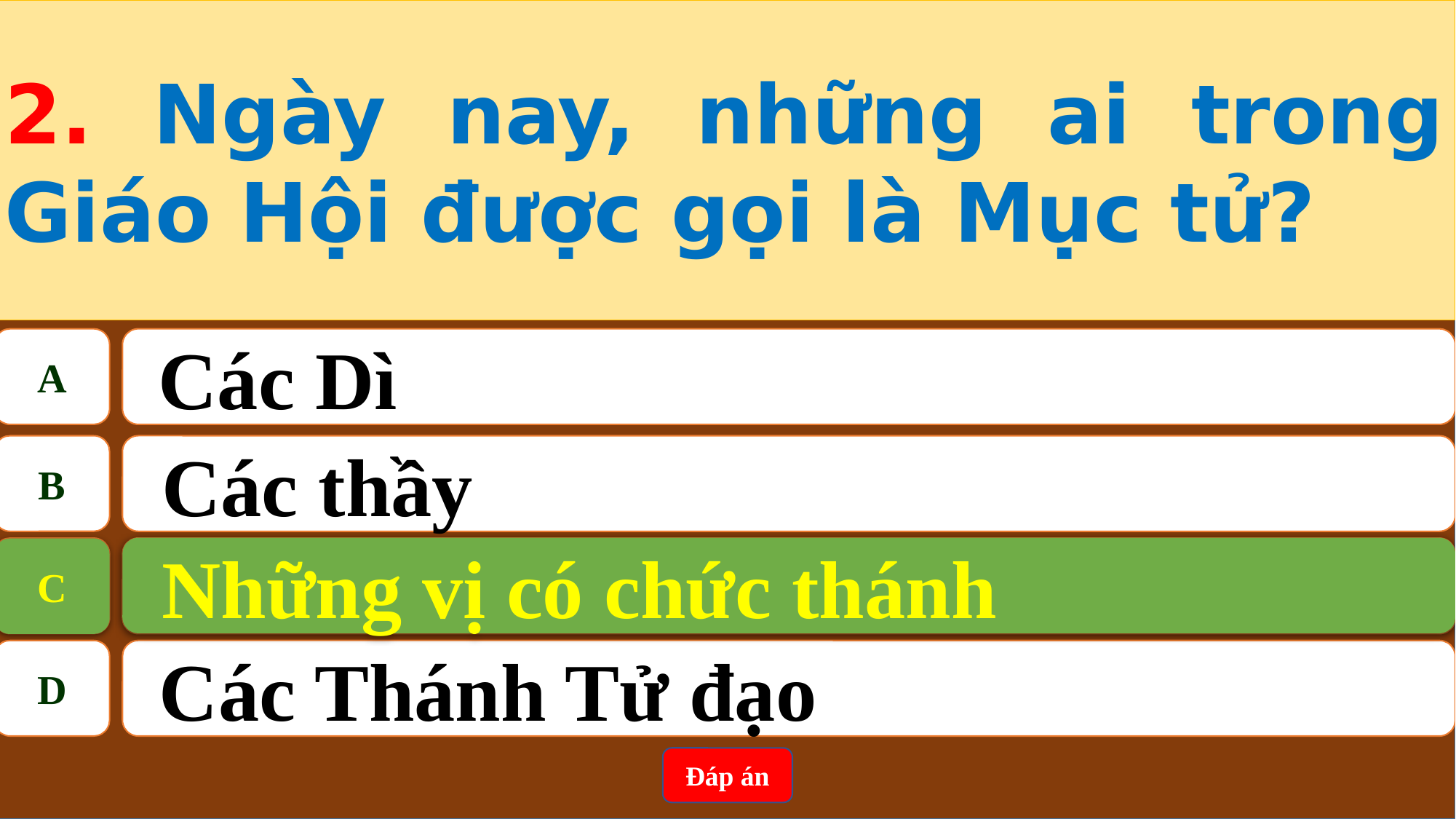

2. Ngày nay, những ai trong Giáo Hội được gọi là Mục tử?
A
 Các Dì
B
Các thầy
Những vị có chức thánh
C
C
Những vị có chức thánh
D
Các Thánh Tử đạo
Đáp án